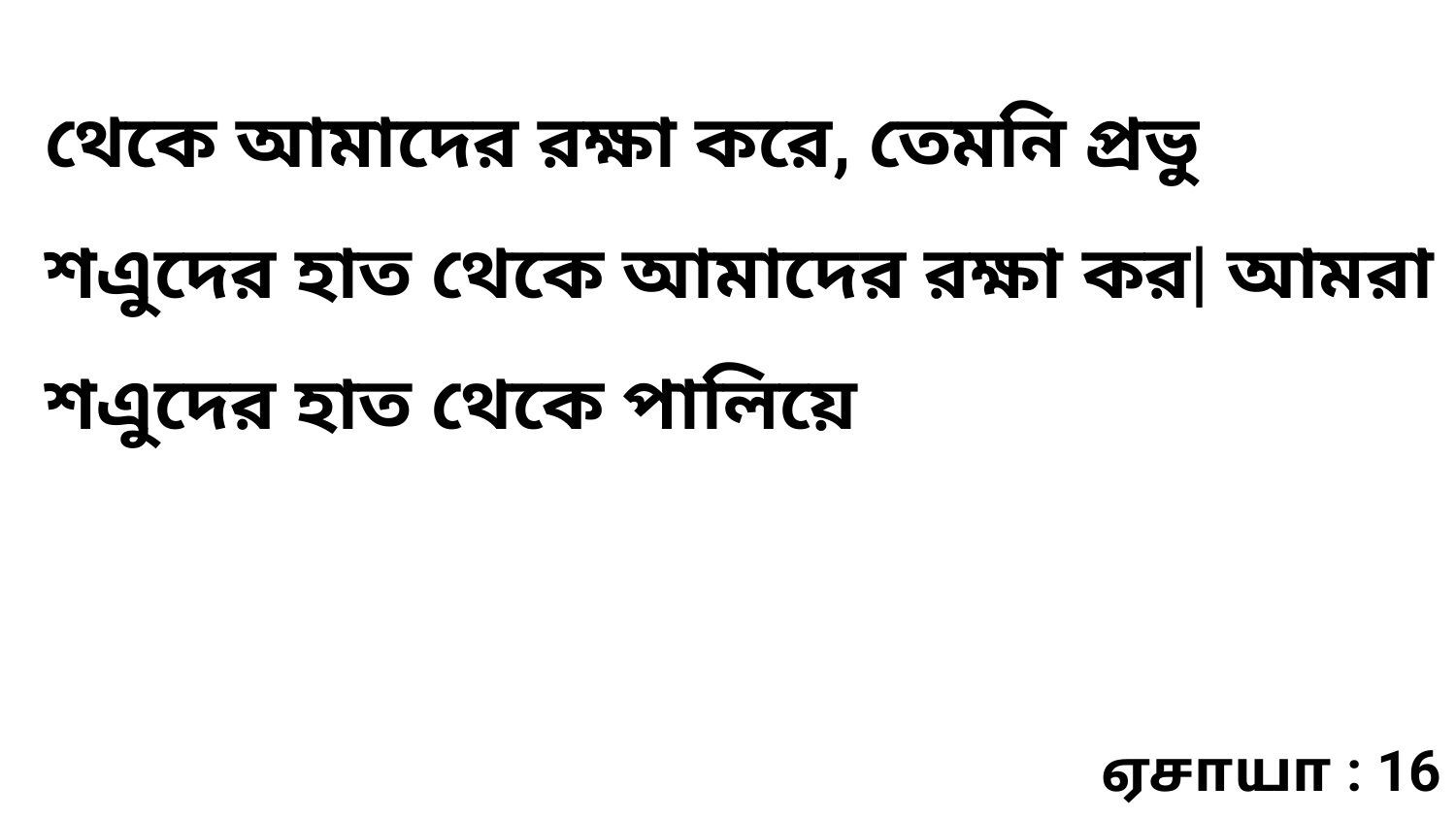

থেকে আমাদের রক্ষা করে, তেমনি প্রভু শএুদের হাত থেকে আমাদের রক্ষা কর| আমরা শএুদের হাত থেকে পালিয়ে
ஏசாயா : 16